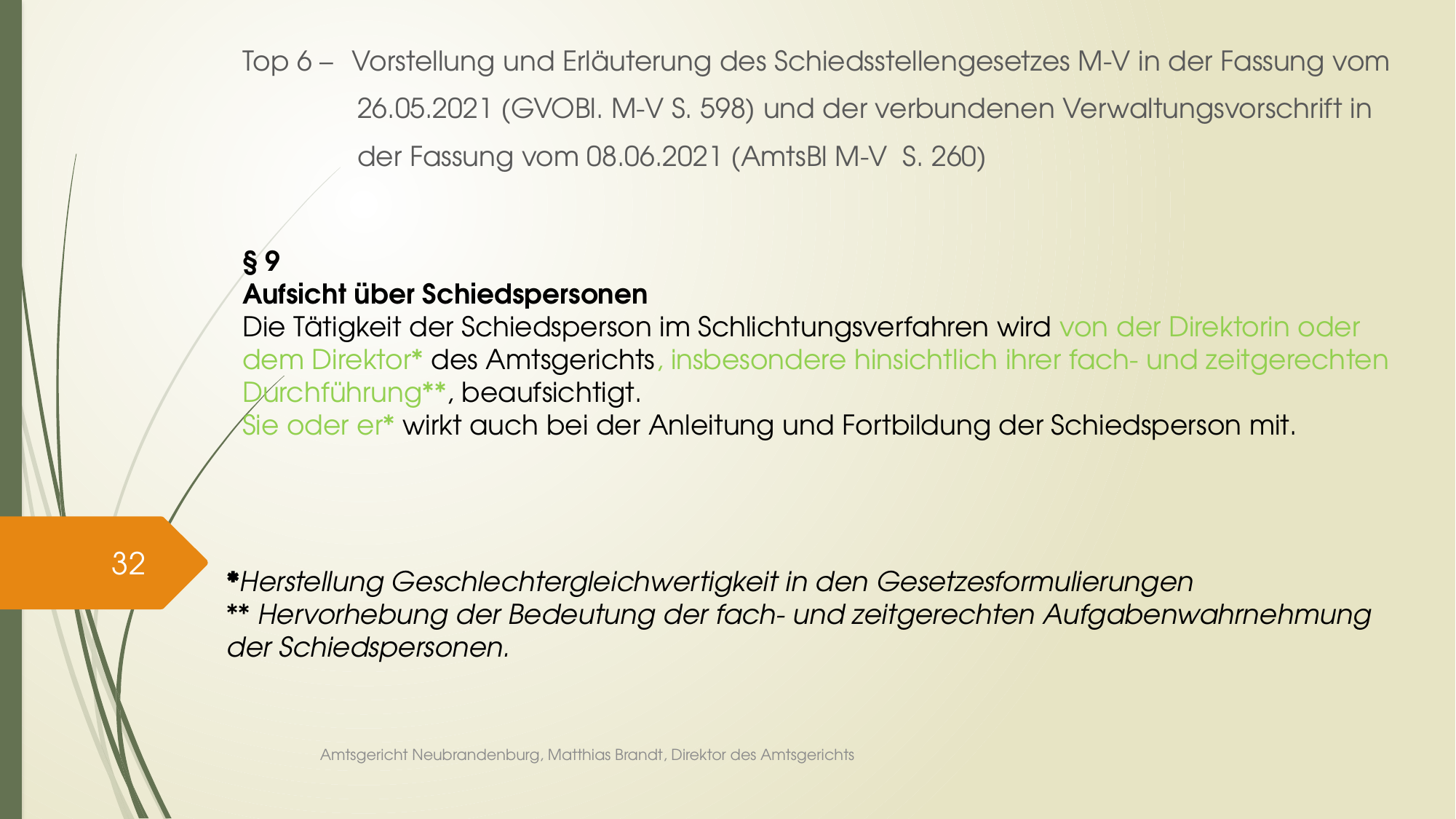

Top 6 – 	Vorstellung und Erläuterung des Schiedsstellengesetzes M-V in der Fassung vom
               26.05.2021 (GVOBl. M-V S. 598) und der verbundenen Verwaltungsvorschrift in
               der Fassung vom 08.06.2021 (AmtsBl M-V  S. 260)
§ 9
Aufsicht über Schiedspersonen
Die Tätigkeit der Schiedsperson im Schlichtungsverfahren wird von der Direktorin oder dem Direktor* des Amtsgerichts, insbesondere hinsichtlich ihrer fach- und zeitgerechten Durchführung**, beaufsichtigt.
Sie oder er* wirkt auch bei der Anleitung und Fortbildung der Schiedsperson mit.
32
*Herstellung Geschlechtergleichwertigkeit in den Gesetzesformulierungen
** Hervorhebung der Bedeutung der fach- und zeitgerechten Aufgabenwahrnehmung der Schiedspersonen.
Amtsgericht Neubrandenburg, Matthias Brandt, Direktor des Amtsgerichts